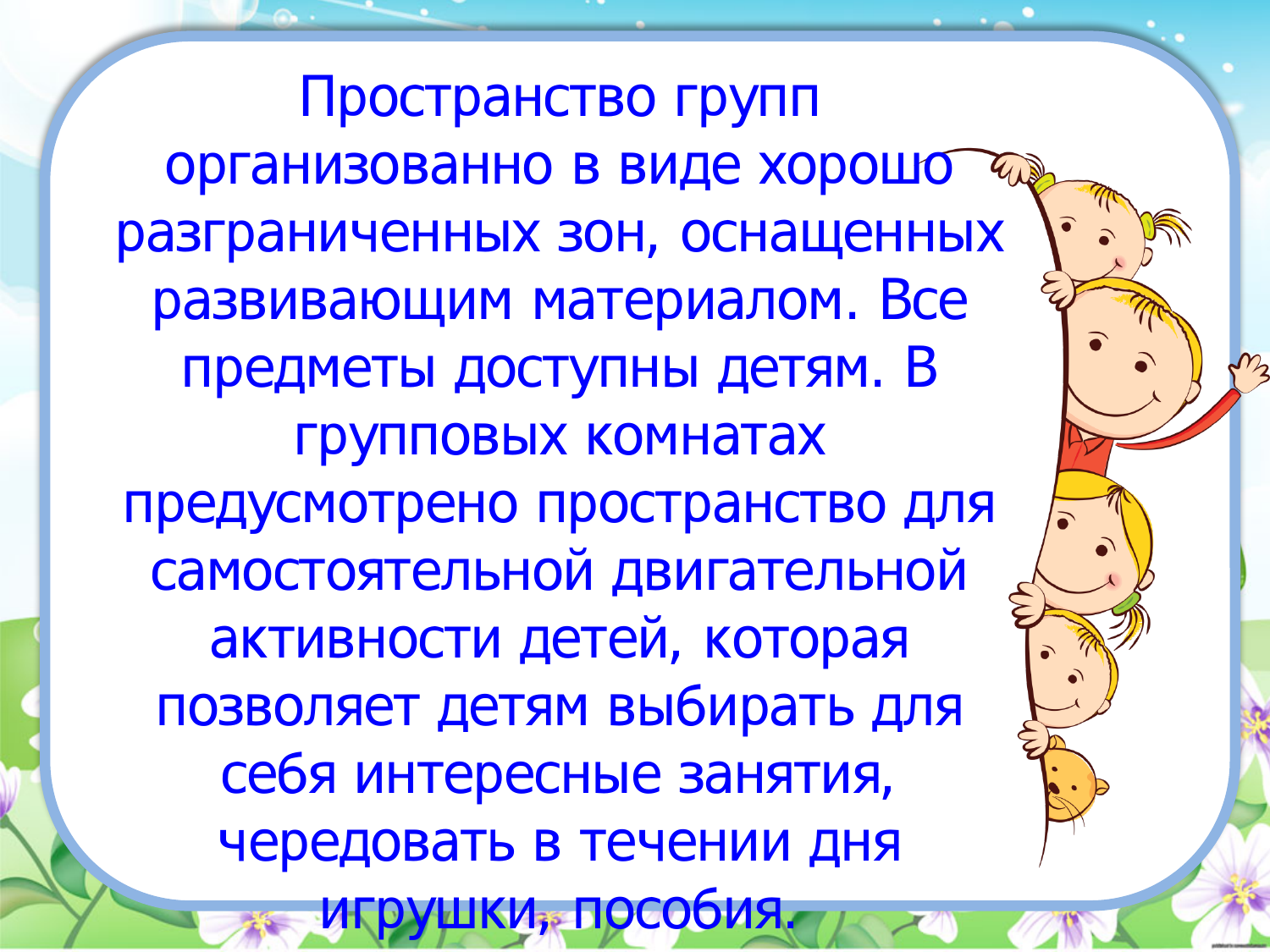

Пространство групп организованно в виде хорошо разграниченных зон, оснащенных развивающим материалом. Все предметы доступны детям. В групповых комнатах предусмотрено пространство для самостоятельной двигательной активности детей, которая позволяет детям выбирать для себя интересные занятия, чередовать в течении дня игрушки, пособия.